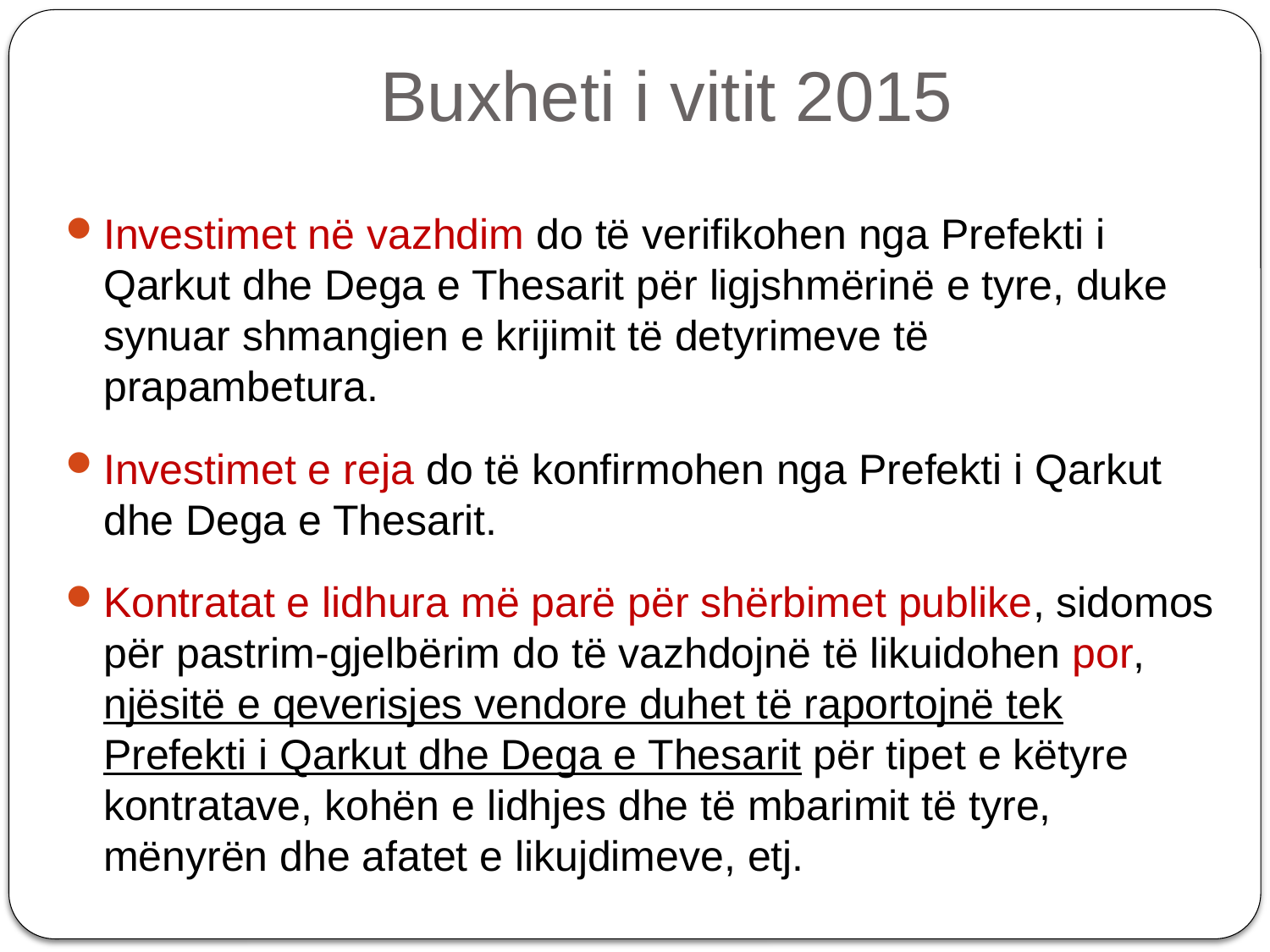

# Buxheti i vitit 2015
Investimet në vazhdim do të verifikohen nga Prefekti i Qarkut dhe Dega e Thesarit për ligjshmërinë e tyre, duke synuar shmangien e krijimit të detyrimeve të prapambetura.
Investimet e reja do të konfirmohen nga Prefekti i Qarkut dhe Dega e Thesarit.
Kontratat e lidhura më parë për shërbimet publike, sidomos për pastrim-gjelbërim do të vazhdojnë të likuidohen por, njësitë e qeverisjes vendore duhet të raportojnë tek Prefekti i Qarkut dhe Dega e Thesarit për tipet e këtyre kontratave, kohën e lidhjes dhe të mbarimit të tyre, mënyrën dhe afatet e likujdimeve, etj.